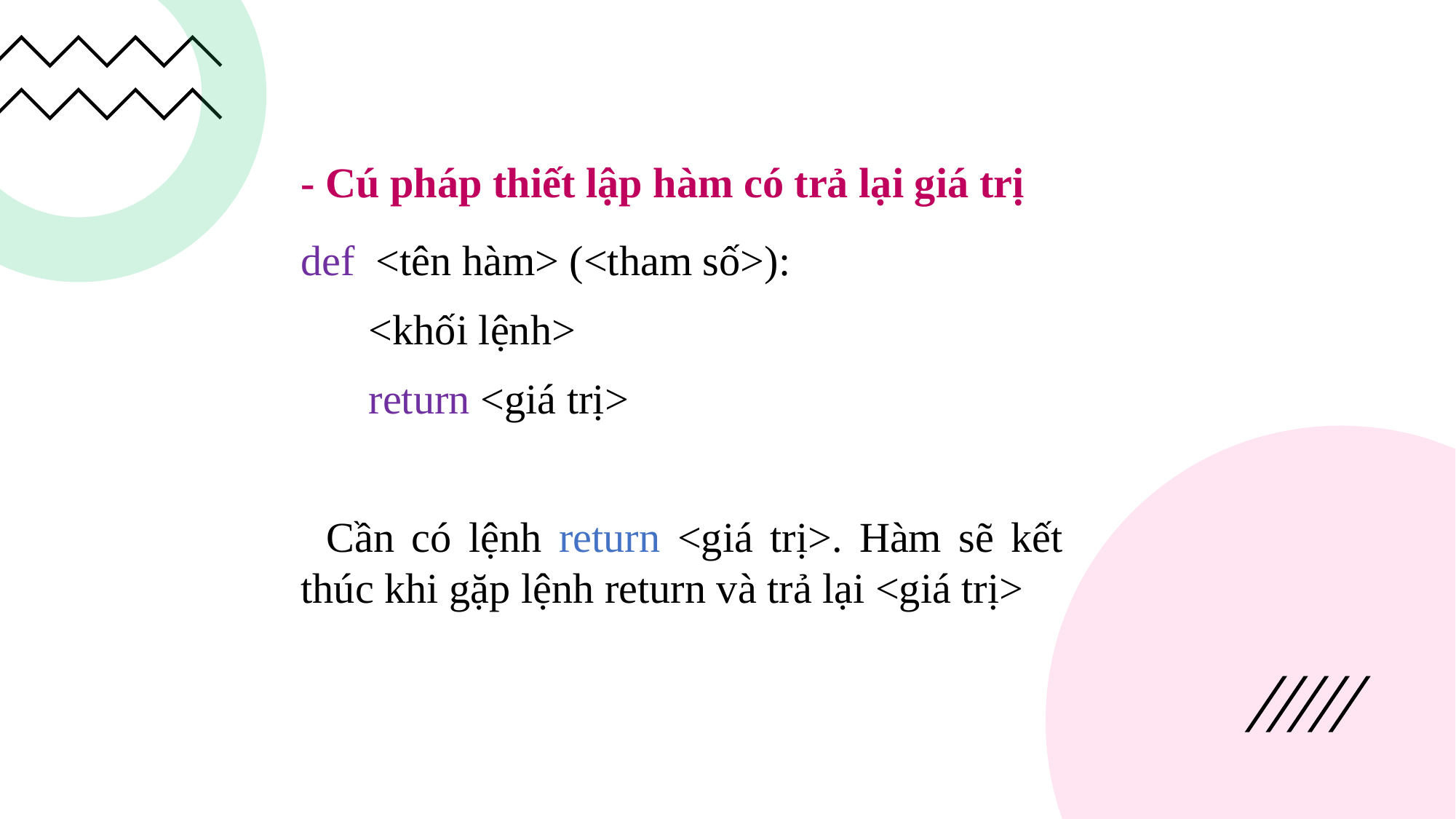

- Cú pháp thiết lập hàm có trả lại giá trị
def  <tên hàm> (<tham số>):
    <khối lệnh>
    return <giá trị>

Cần có lệnh return <giá trị>. Hàm sẽ kết thúc khi gặp lệnh return và trả lại <giá trị>